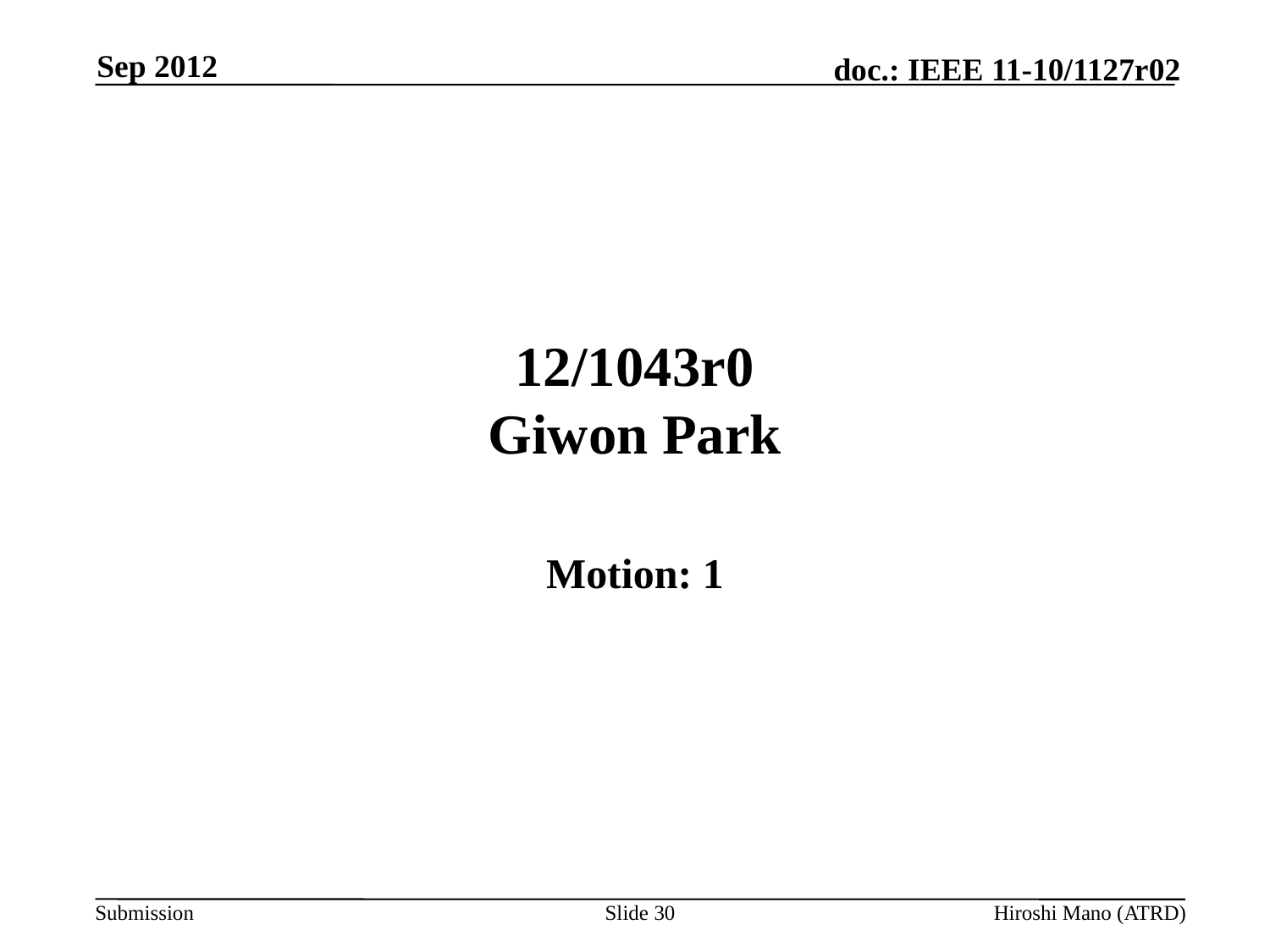

Sep 2012
# 12/1043r0 Giwon Park
Motion: 1
Slide 30
Hiroshi Mano (ATRD)